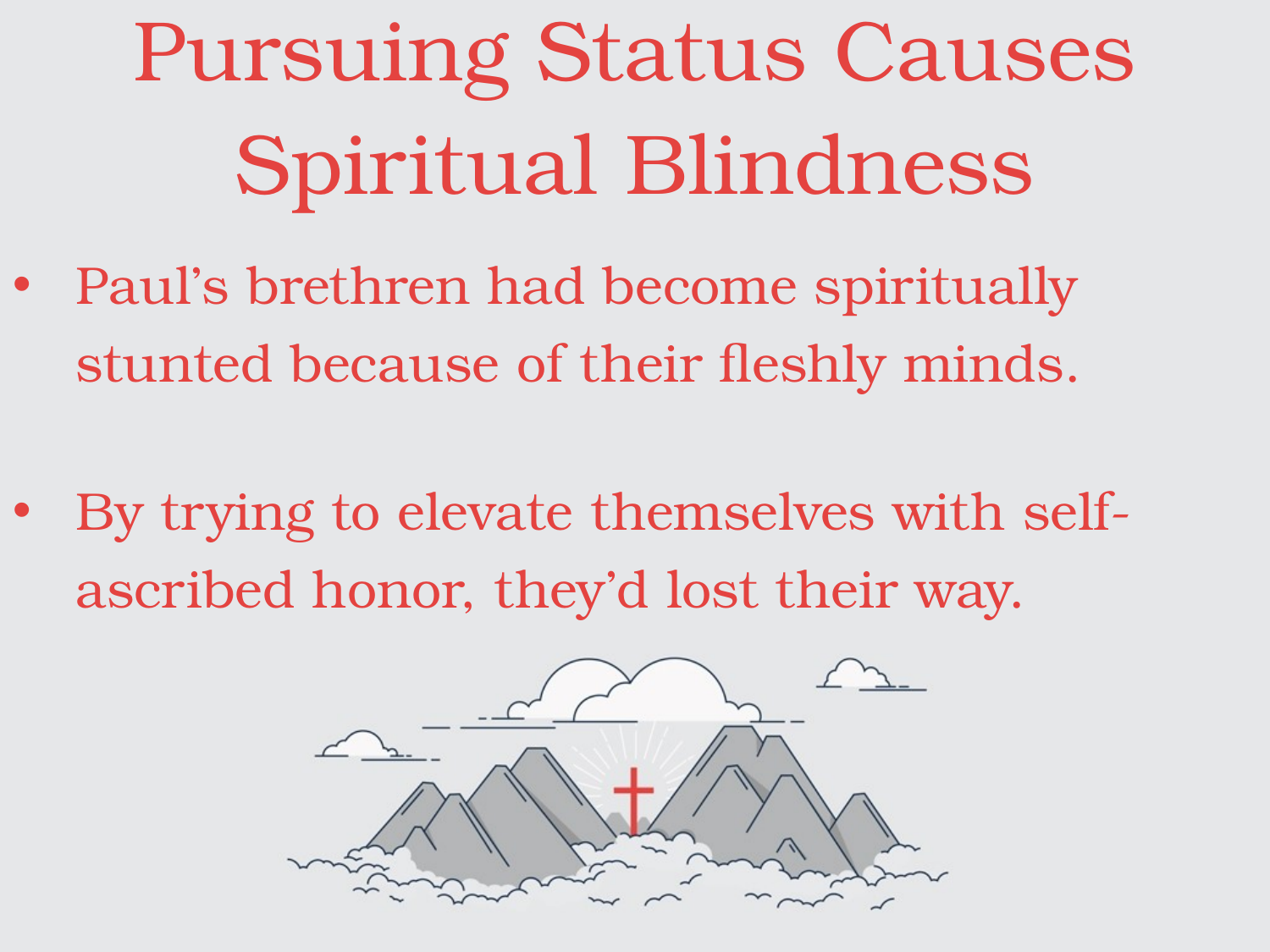

# Pursuing Status Causes Spiritual Blindness
Paul’s brethren had become spiritually stunted because of their fleshly minds.
By trying to elevate themselves with self-ascribed honor, they’d lost their way.